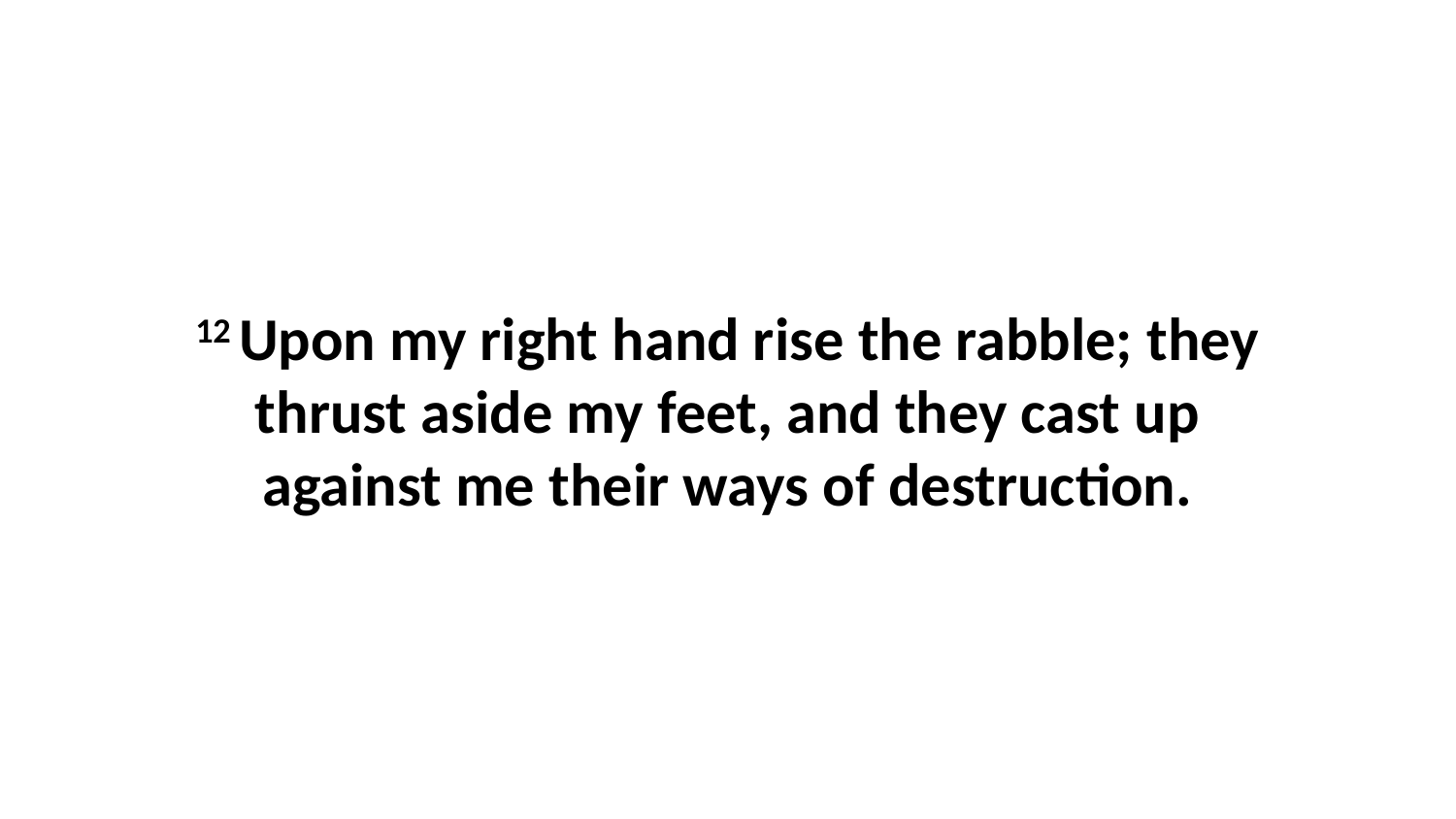

12 Upon my right hand rise the rabble; they thrust aside my feet, and they cast up against me their ways of destruction.